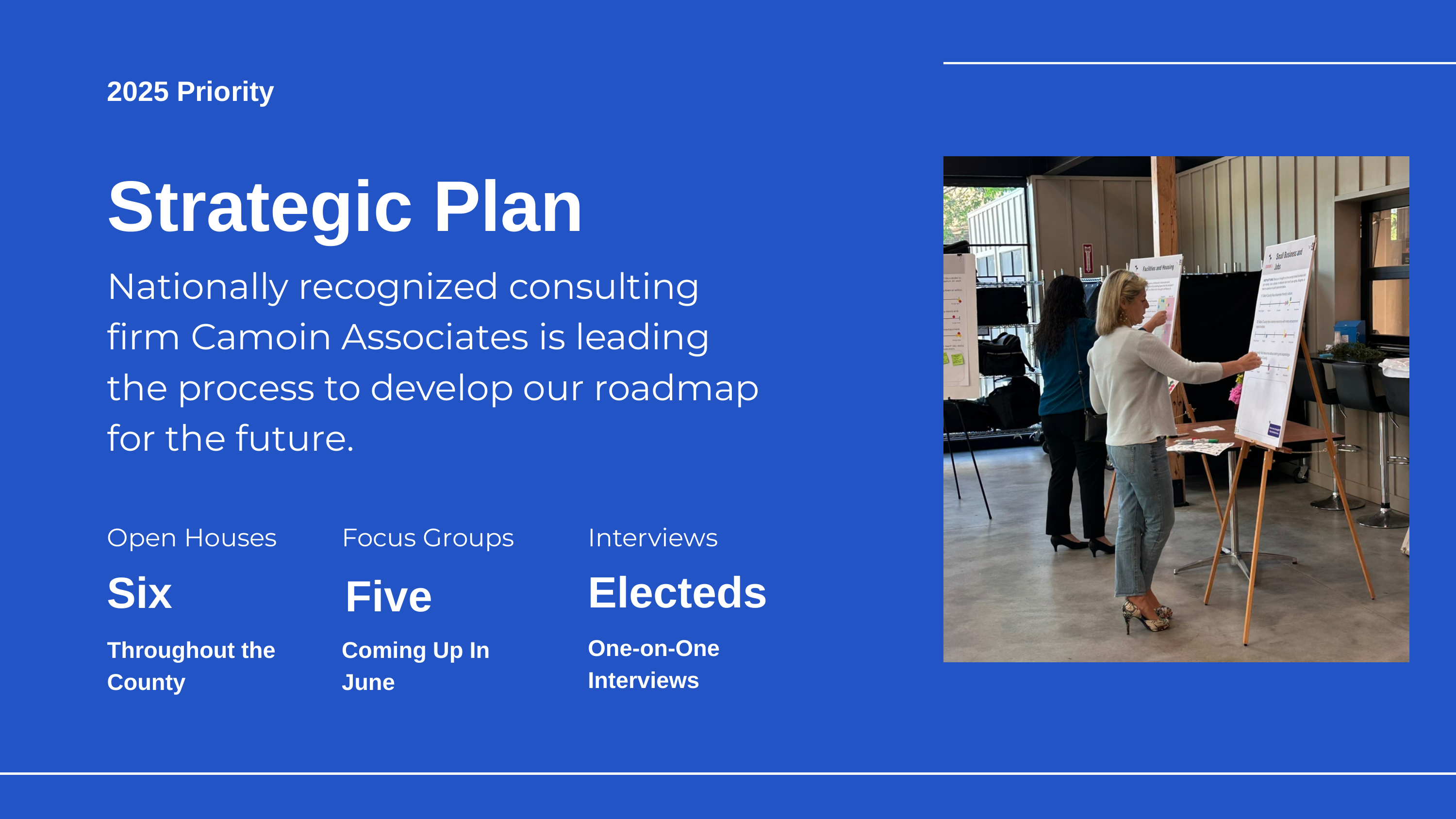

2025 Priority
Strategic Plan

Nationally recognized consulting firm Camoin Associates is leading the process to develop our roadmap for the future.
Open Houses
Focus Groups
Interviews
Electeds
Six
Five
One-on-One Interviews
Throughout the County
Coming Up In June